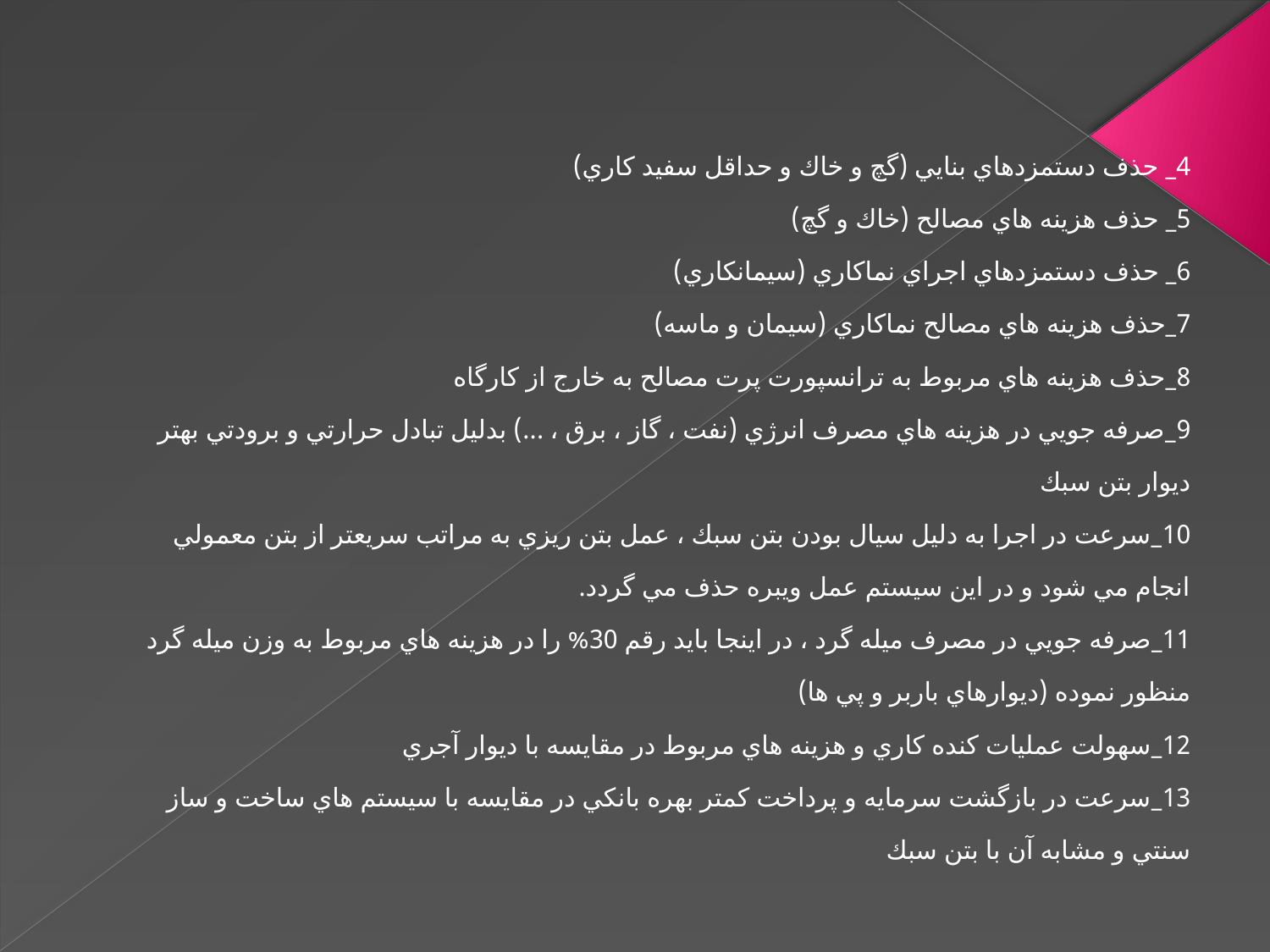

4_ حذف دستمزدهاي بنايي (گچ و خاك و حداقل سفيد كاري)
5_ حذف هزينه هاي مصالح (خاك و گچ)
6_ حذف دستمزدهاي اجراي نماكاري (سيمانكاري)
7_حذف هزينه هاي مصالح نماكاري (سيمان و ماسه)
8_حذف هزينه هاي مربوط به ترانسپورت پرت مصالح به خارج از كارگاه
9_صرفه جويي در هزينه هاي مصرف انرژي (نفت ، گاز ، برق ، ...) بدليل تبادل حرارتي و برودتي بهتر ديوار بتن سبك
10_سرعت در اجرا به دليل سيال بودن بتن سبك ، عمل بتن ريزي به مراتب سريعتر از بتن معمولي انجام مي شود و در اين سيستم عمل ويبره حذف مي گردد.
11_صرفه جويي در مصرف ميله گرد ، در اينجا بايد رقم 30% را در هزينه هاي مربوط به وزن ميله گرد منظور نموده (ديوارهاي باربر و پي ها)
12_سهولت عمليات كنده كاري و هزينه هاي مربوط در مقايسه با ديوار آجري
13_سرعت در بازگشت سرمايه و پرداخت كمتر بهره بانكي در مقايسه با سيستم هاي ساخت و ساز سنتي و مشابه آن با بتن سبك